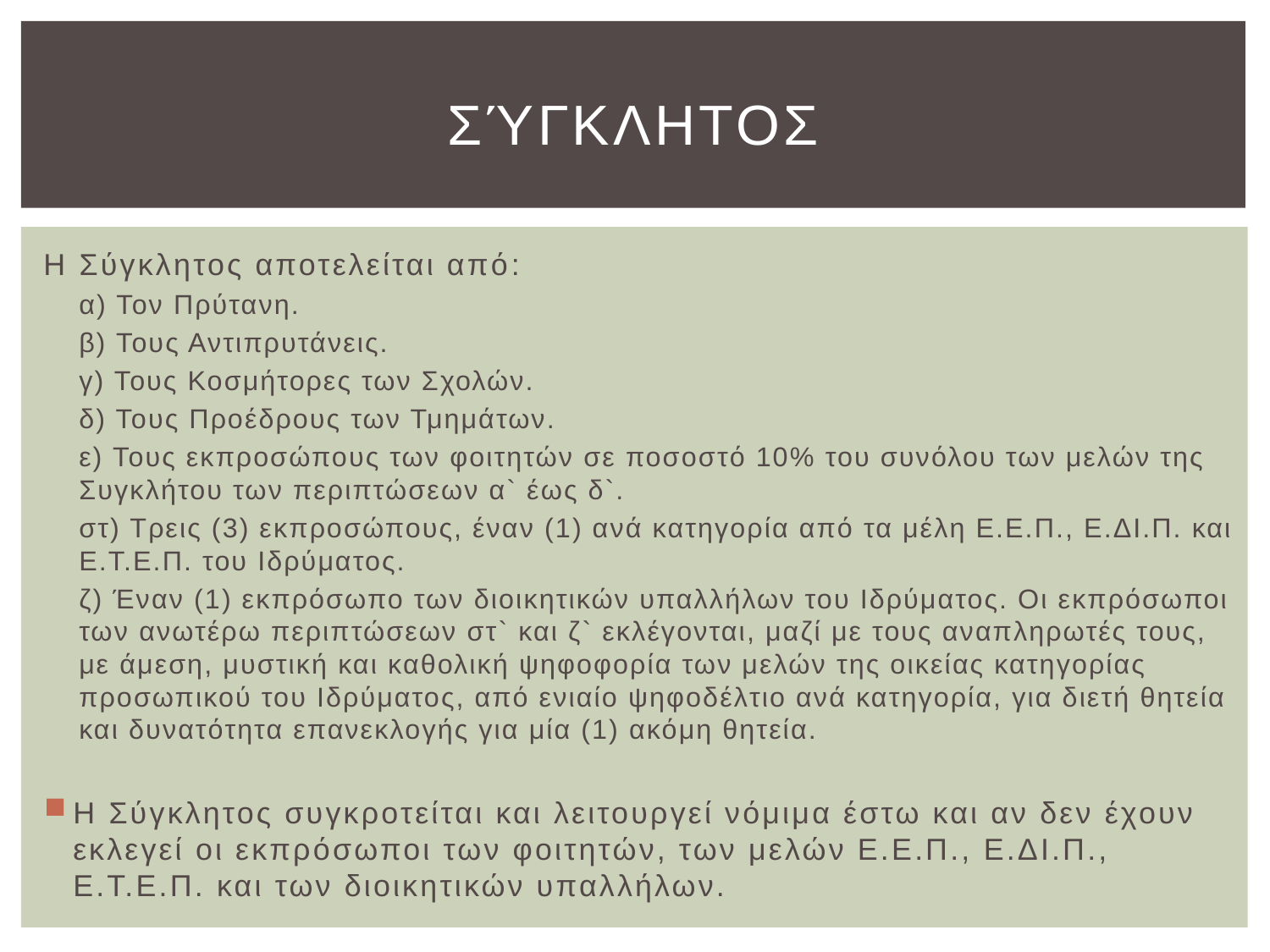

# Σύγκλητος
Η Σύγκλητος αποτελείται από:
α) Τον Πρύτανη.
β) Τους Αντιπρυτάνεις.
γ) Τους Κοσμήτορες των Σχολών.
δ) Τους Προέδρους των Τμημάτων.
ε) Τους εκπροσώπους των φοιτητών σε ποσοστό 10% του συνόλου των μελών της Συγκλήτου των περιπτώσεων α` έως δ`.
στ) Τρεις (3) εκπροσώπους, έναν (1) ανά κατηγορία από τα μέλη Ε.Ε.Π., Ε.ΔΙ.Π. και Ε.Τ.Ε.Π. του Ιδρύματος.
ζ) Έναν (1) εκπρόσωπο των διοικητικών υπαλλήλων του Ιδρύματος. Οι εκπρόσωποι των ανωτέρω περιπτώσεων στ` και ζ` εκλέγονται, μαζί με τους αναπληρωτές τους, με άμεση, μυστική και καθολική ψηφοφορία των μελών της οικείας κατηγορίας προσωπικού του Ιδρύματος, από ενιαίο ψηφοδέλτιο ανά κατηγορία, για διετή θητεία και δυνατότητα επανεκλογής για μία (1) ακόμη θητεία.

Η Σύγκλητος συγκροτείται και λειτουργεί νόμιμα έστω και αν δεν έχουν εκλεγεί οι εκπρόσωποι των φοιτητών, των μελών Ε.Ε.Π., Ε.ΔΙ.Π., Ε.Τ.Ε.Π. και των διοικητικών υπαλλήλων.